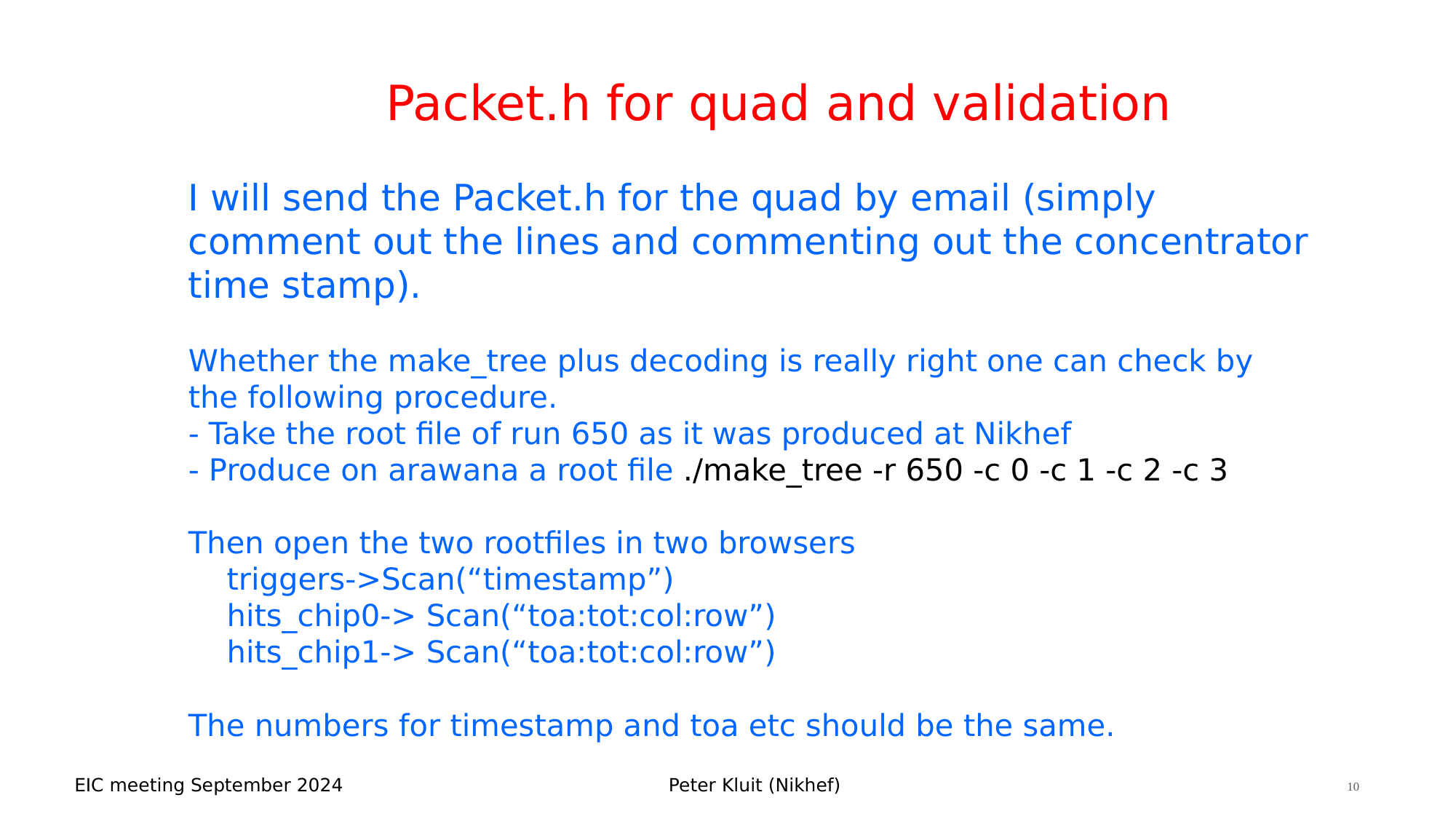

# Packet.h for quad and validation
I will send the Packet.h for the quad by email (simply comment out the lines and commenting out the concentrator time stamp).

Whether the make_tree plus decoding is really right one can check by the following procedure.
- Take the root file of run 650 as it was produced at Nikhef
- Produce on arawana a root file ./make_tree -r 650 -c 0 -c 1 -c 2 -c 3

Then open the two rootfiles in two browsers
    triggers->Scan(“timestamp”)
    hits_chip0-> Scan(“toa:tot:col:row”)
    hits_chip1-> Scan(“toa:tot:col:row”)

The numbers for timestamp and toa etc should be the same.